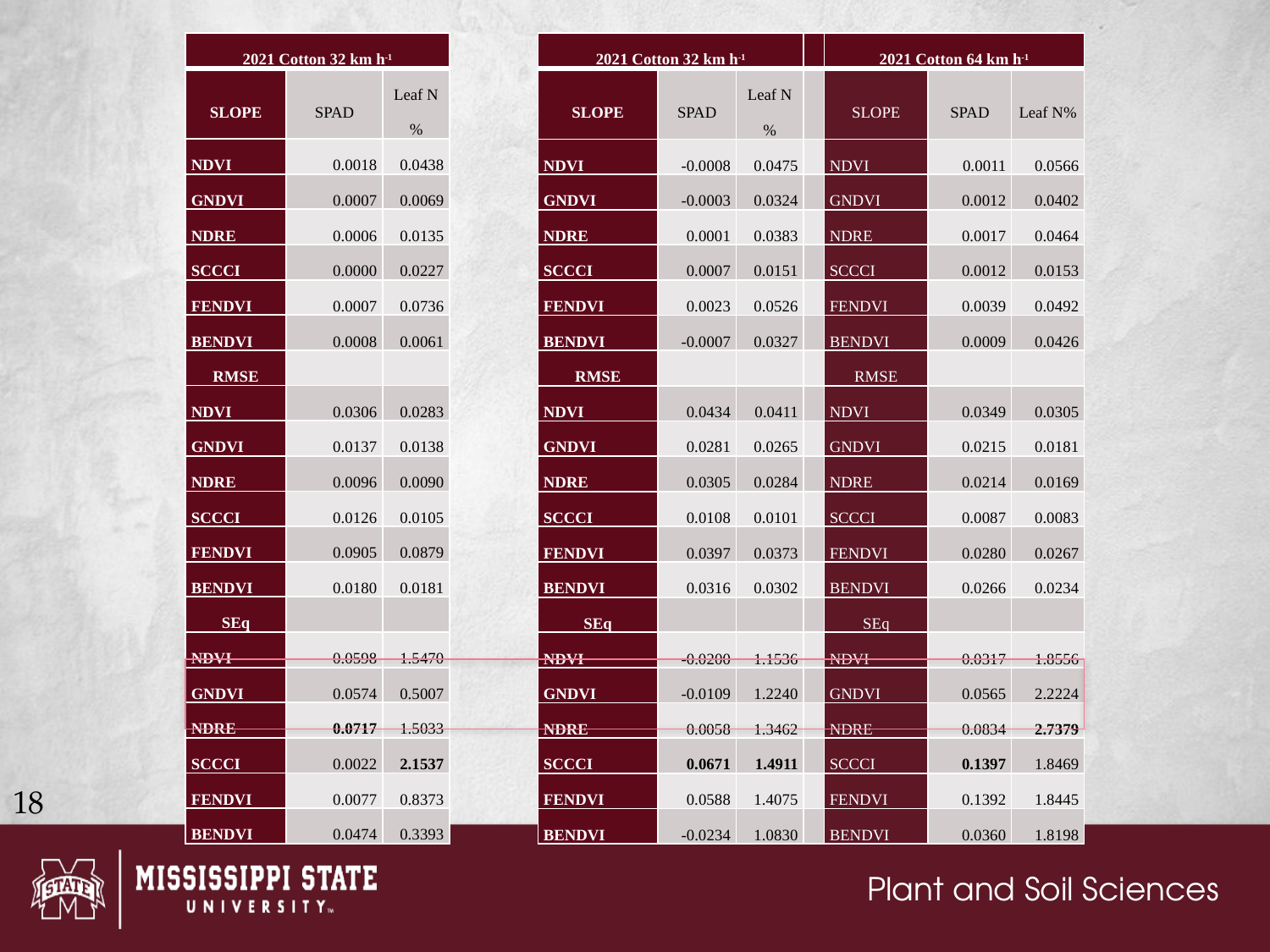

| 2021 Cotton 32 km h­-1 |  |  |
| --- | --- | --- |
| SLOPE | SPAD | Leaf N% |
| NDVI | 0.0018 | 0.0438 |
| GNDVI | 0.0007 | 0.0069 |
| NDRE | 0.0006 | 0.0135 |
| SCCCI | 0.0000 | 0.0227 |
| FENDVI | 0.0007 | 0.0736 |
| BENDVI | 0.0008 | 0.0061 |
| RMSE |  |  |
| NDVI | 0.0306 | 0.0283 |
| GNDVI | 0.0137 | 0.0138 |
| NDRE | 0.0096 | 0.0090 |
| SCCCI | 0.0126 | 0.0105 |
| FENDVI | 0.0905 | 0.0879 |
| BENDVI | 0.0180 | 0.0181 |
| SEq |  |  |
| NDVI | 0.0598 | 1.5470 |
| GNDVI | 0.0574 | 0.5007 |
| NDRE | 0.0717 | 1.5033 |
| SCCCI | 0.0022 | 2.1537 |
| FENDVI | 0.0077 | 0.8373 |
| BENDVI | 0.0474 | 0.3393 |
| 2021 Cotton 32 km h­-1 |  |  |  | 2021 Cotton 64 km h-1 |  |  |
| --- | --- | --- | --- | --- | --- | --- |
| SLOPE | SPAD | Leaf N% |  | SLOPE | SPAD | Leaf N% |
| NDVI | -0.0008 | 0.0475 |  | NDVI | 0.0011 | 0.0566 |
| GNDVI | -0.0003 | 0.0324 |  | GNDVI | 0.0012 | 0.0402 |
| NDRE | 0.0001 | 0.0383 |  | NDRE | 0.0017 | 0.0464 |
| SCCCI | 0.0007 | 0.0151 |  | SCCCI | 0.0012 | 0.0153 |
| FENDVI | 0.0023 | 0.0526 |  | FENDVI | 0.0039 | 0.0492 |
| BENDVI | -0.0007 | 0.0327 |  | BENDVI | 0.0009 | 0.0426 |
| RMSE |  |  |  | RMSE |  |  |
| NDVI | 0.0434 | 0.0411 |  | NDVI | 0.0349 | 0.0305 |
| GNDVI | 0.0281 | 0.0265 |  | GNDVI | 0.0215 | 0.0181 |
| NDRE | 0.0305 | 0.0284 |  | NDRE | 0.0214 | 0.0169 |
| SCCCI | 0.0108 | 0.0101 |  | SCCCI | 0.0087 | 0.0083 |
| FENDVI | 0.0397 | 0.0373 |  | FENDVI | 0.0280 | 0.0267 |
| BENDVI | 0.0316 | 0.0302 |  | BENDVI | 0.0266 | 0.0234 |
| SEq |  |  |  | SEq |  |  |
| NDVI | -0.0200 | 1.1536 |  | NDVI | 0.0317 | 1.8556 |
| GNDVI | -0.0109 | 1.2240 |  | GNDVI | 0.0565 | 2.2224 |
| NDRE | 0.0058 | 1.3462 |  | NDRE | 0.0834 | 2.7379 |
| SCCCI | 0.0671 | 1.4911 |  | SCCCI | 0.1397 | 1.8469 |
| FENDVI | 0.0588 | 1.4075 |  | FENDVI | 0.1392 | 1.8445 |
| BENDVI | -0.0234 | 1.0830 |  | BENDVI | 0.0360 | 1.8198 |

18